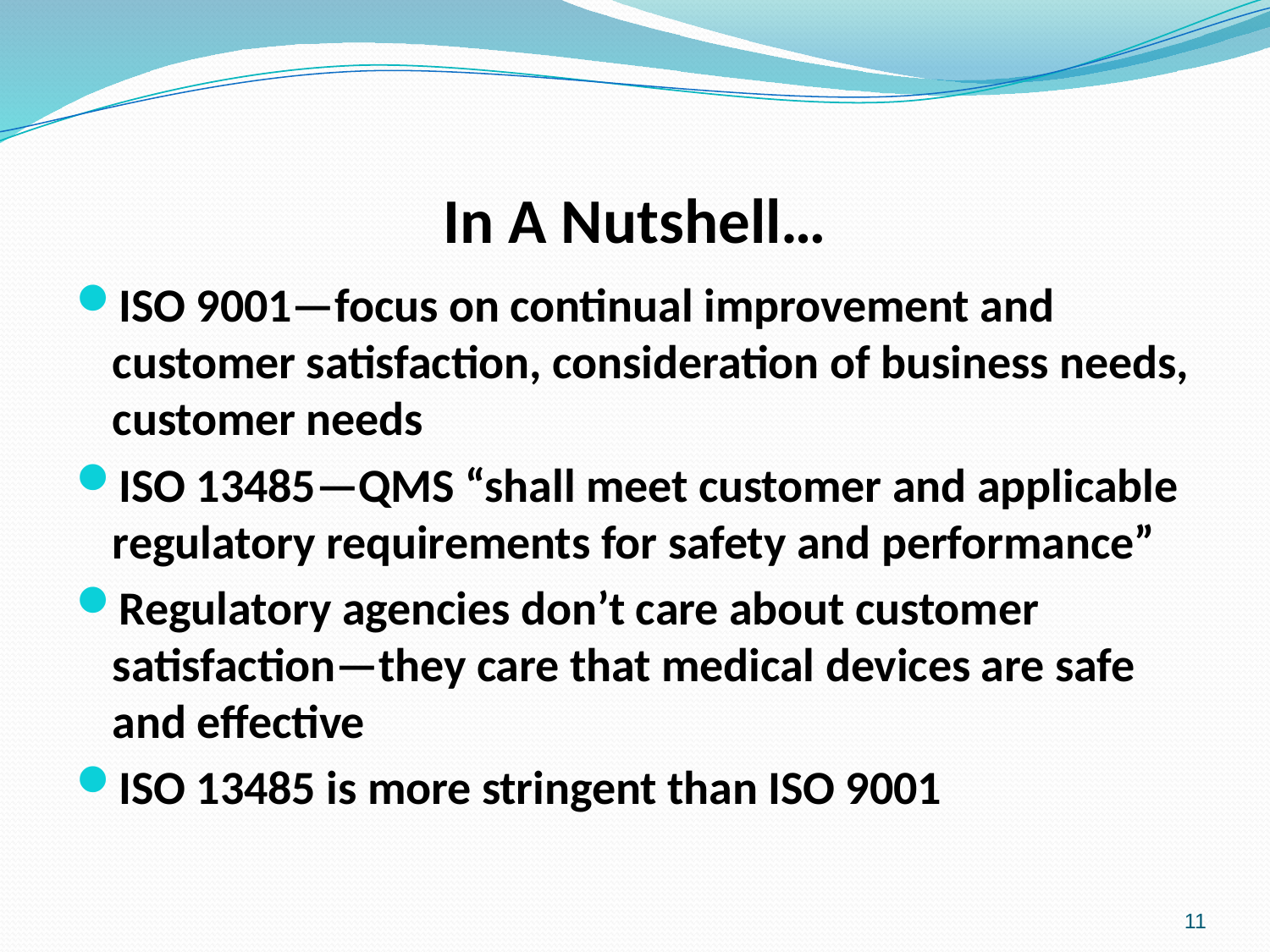

# In A Nutshell…
ISO 9001—focus on continual improvement and customer satisfaction, consideration of business needs, customer needs
ISO 13485—QMS “shall meet customer and applicable regulatory requirements for safety and performance”
Regulatory agencies don’t care about customer satisfaction—they care that medical devices are safe and effective
ISO 13485 is more stringent than ISO 9001
11